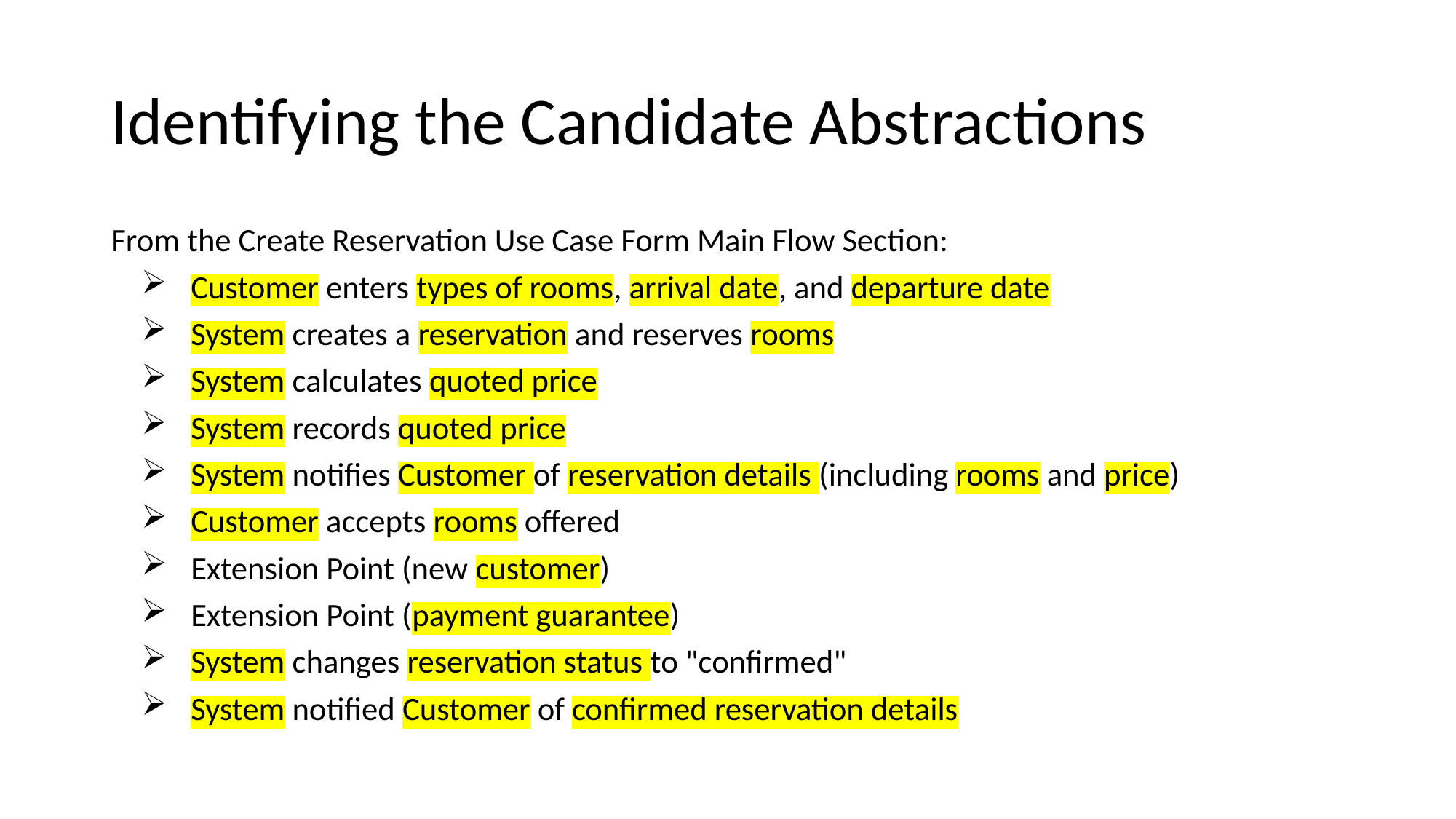

# Identifying the Candidate Abstractions
From the Create Reservation Use Case Form Main Flow Section:
Customer enters types of rooms, arrival date, and departure date
System creates a reservation and reserves rooms
System calculates quoted price
System records quoted price
System notifies Customer of reservation details (including rooms and price)
Customer accepts rooms offered
Extension Point (new customer)
Extension Point (payment guarantee)
System changes reservation status to "confirmed"
System notified Customer of confirmed reservation details